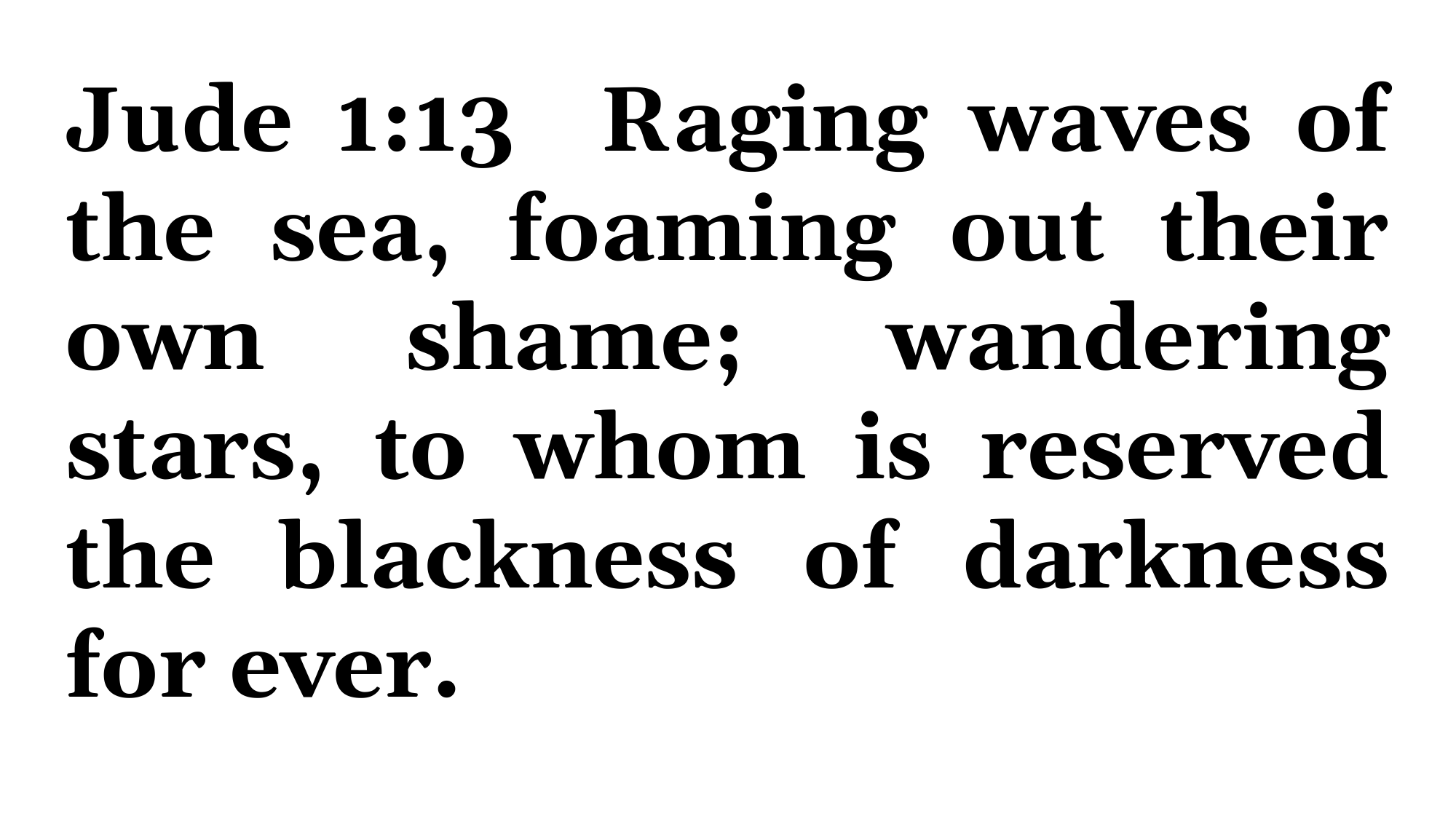

Jude 1:13  Raging waves of the sea, foaming out their own shame; wandering stars, to whom is reserved the blackness of darkness for ever.